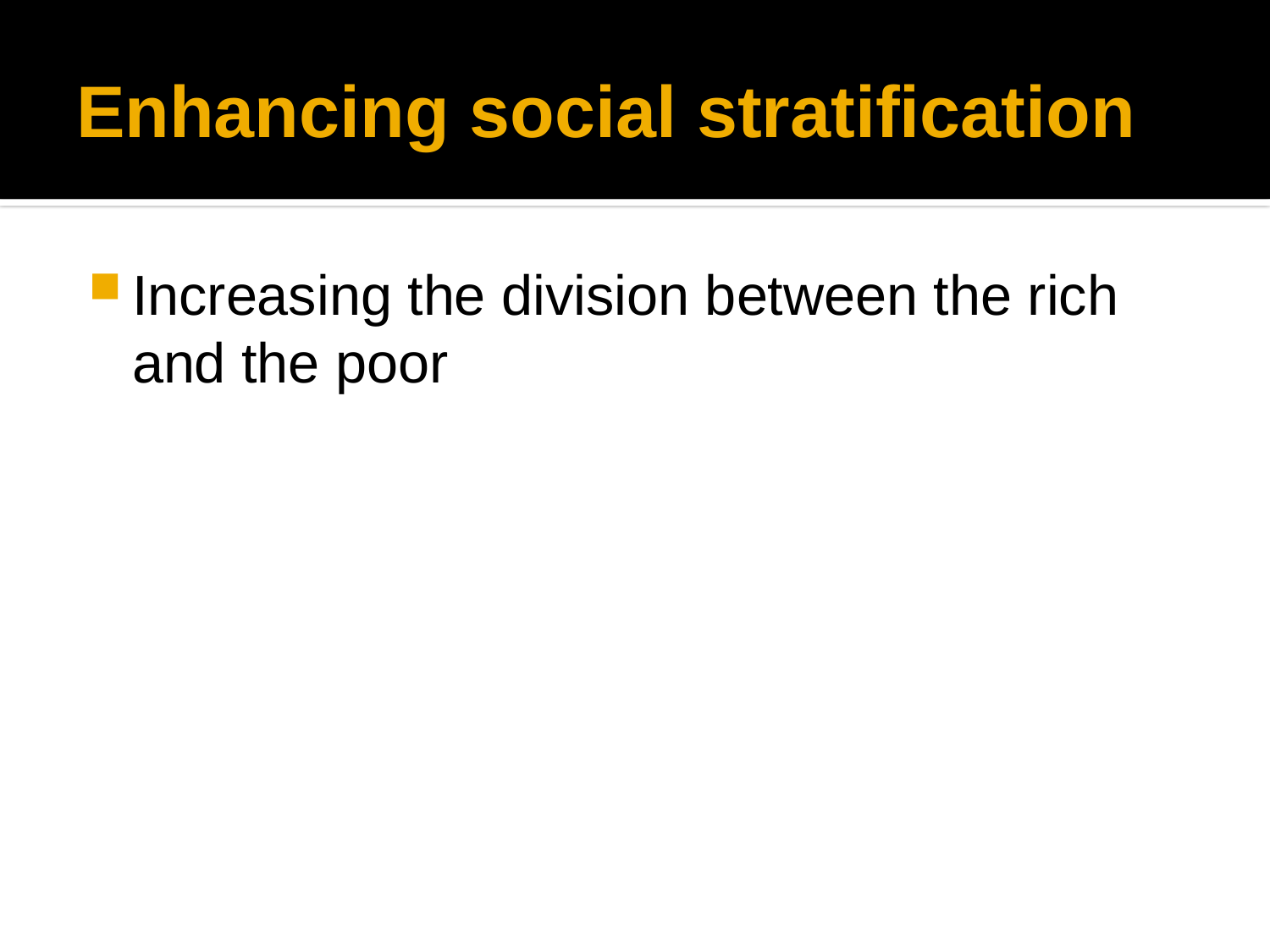

# Enhancing social stratification
Increasing the division between the rich and the poor